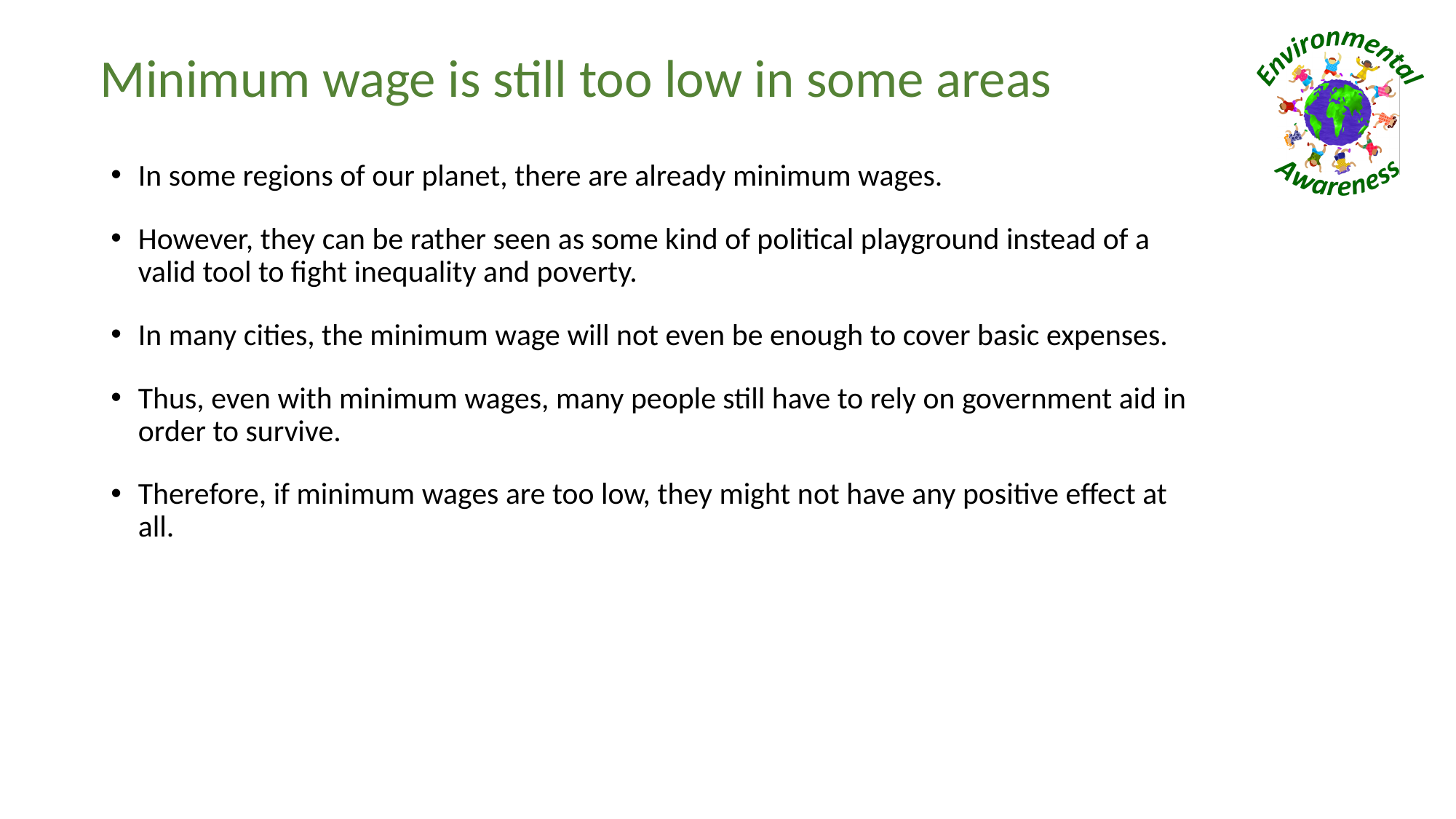

# Minimum wage is still too low in some areas
In some regions of our planet, there are already minimum wages.
However, they can be rather seen as some kind of political playground instead of a valid tool to fight inequality and poverty.
In many cities, the minimum wage will not even be enough to cover basic expenses.
Thus, even with minimum wages, many people still have to rely on government aid in order to survive.
Therefore, if minimum wages are too low, they might not have any positive effect at all.